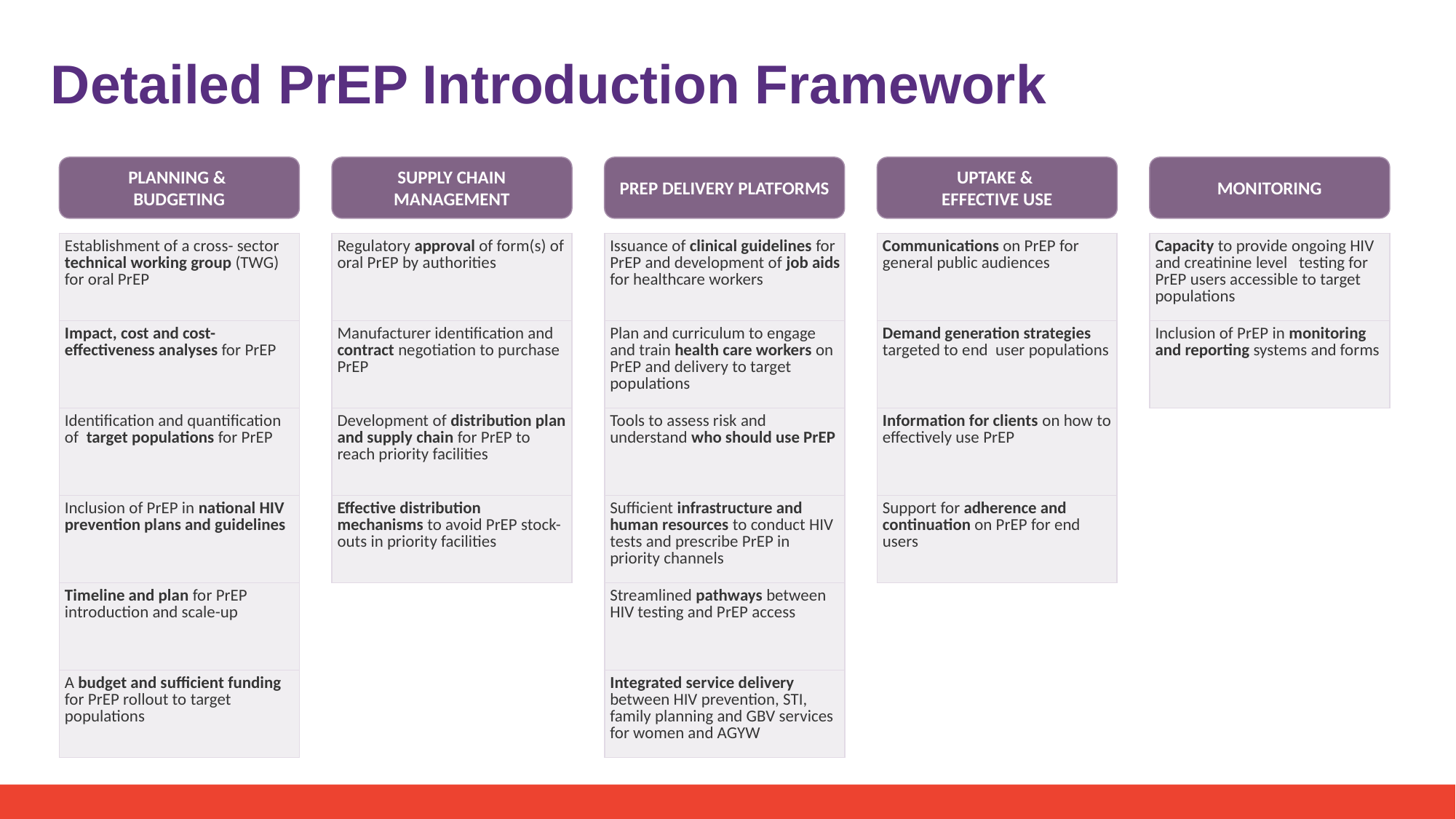

# Detailed PrEP Introduction Framework
PLANNING &
BUDGETING
SUPPLY CHAIN MANAGEMENT
PREP DELIVERY PLATFORMS
UPTAKE &
EFFECTIVE USE
MONITORING
| Establishment of a cross- sector technical working group (TWG) for oral PrEP |
| --- |
| Impact, cost and cost-effectiveness analyses for PrEP |
| Identification and quantification of target populations for PrEP |
| Inclusion of PrEP in national HIV prevention plans and guidelines |
| Timeline and plan for PrEP introduction and scale-up |
| A budget and sufficient funding for PrEP rollout to target populations |
| Regulatory approval of form(s) of oral PrEP by authorities |
| --- |
| Manufacturer identification and contract negotiation to purchase PrEP |
| Development of distribution plan and supply chain for PrEP to reach priority facilities |
| Effective distribution mechanisms to avoid PrEP stock-outs in priority facilities |
| Communications on PrEP for general public audiences |
| --- |
| Demand generation strategies targeted to end user populations |
| Information for clients on how to effectively use PrEP |
| Support for adherence and continuation on PrEP for end users |
| Capacity to provide ongoing HIV and creatinine level testing for PrEP users accessible to target populations |
| --- |
| Inclusion of PrEP in monitoring and reporting systems and forms |
| Issuance of clinical guidelines for PrEP and development of job aids for healthcare workers |
| --- |
| Plan and curriculum to engage and train health care workers on PrEP and delivery to target populations |
| Tools to assess risk and understand who should use PrEP |
| Sufficient infrastructure and human resources to conduct HIV tests and prescribe PrEP in priority channels |
| Streamlined pathways between HIV testing and PrEP access |
| Integrated service delivery between HIV prevention, STI, family planning and GBV services for women and AGYW |